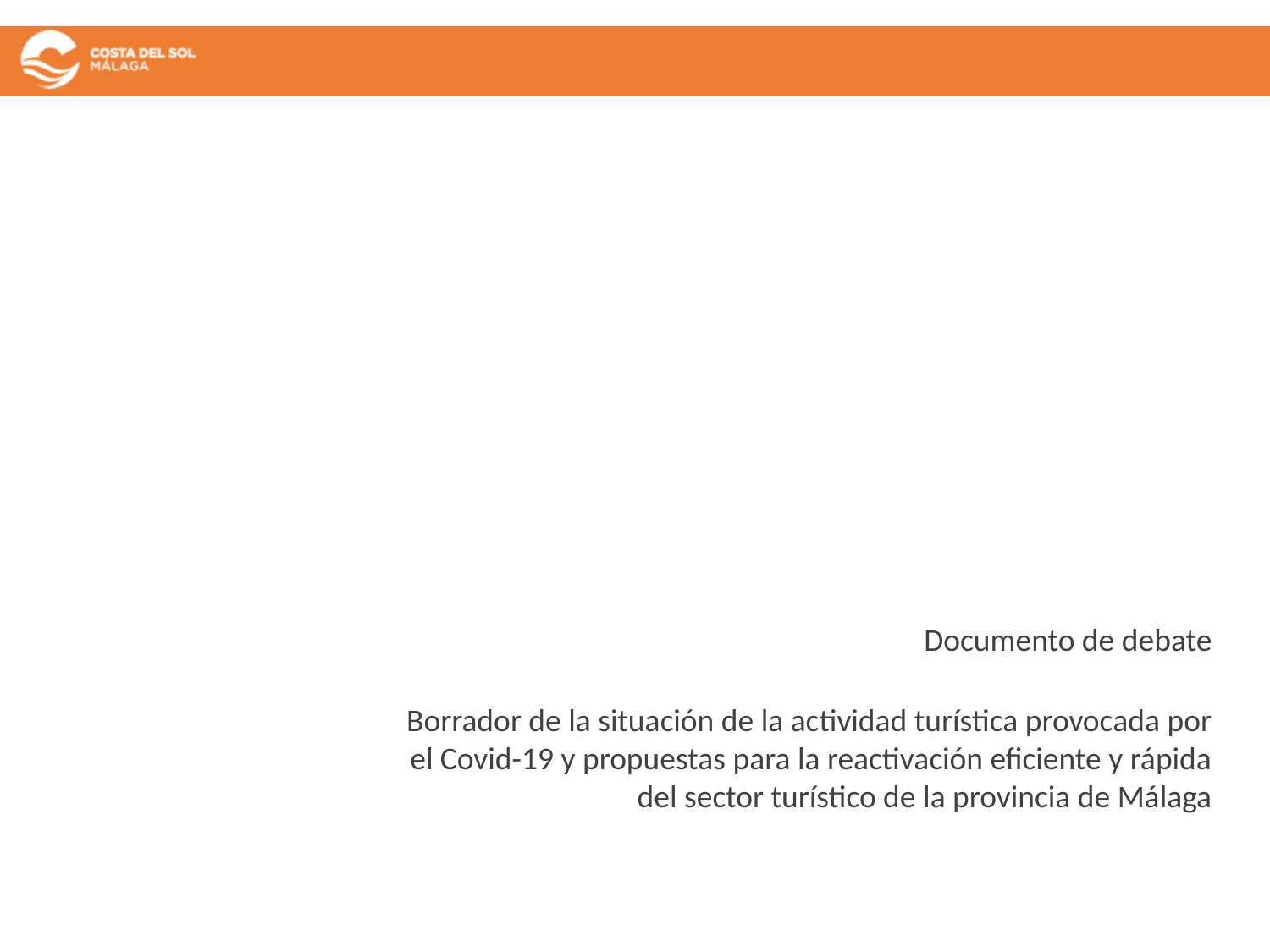

Documento de debate
Borrador de la situación de la actividad turística provocada por el Covid-19 y propuestas para la reactivación eficiente y rápida del sector turístico de la provincia de Málaga